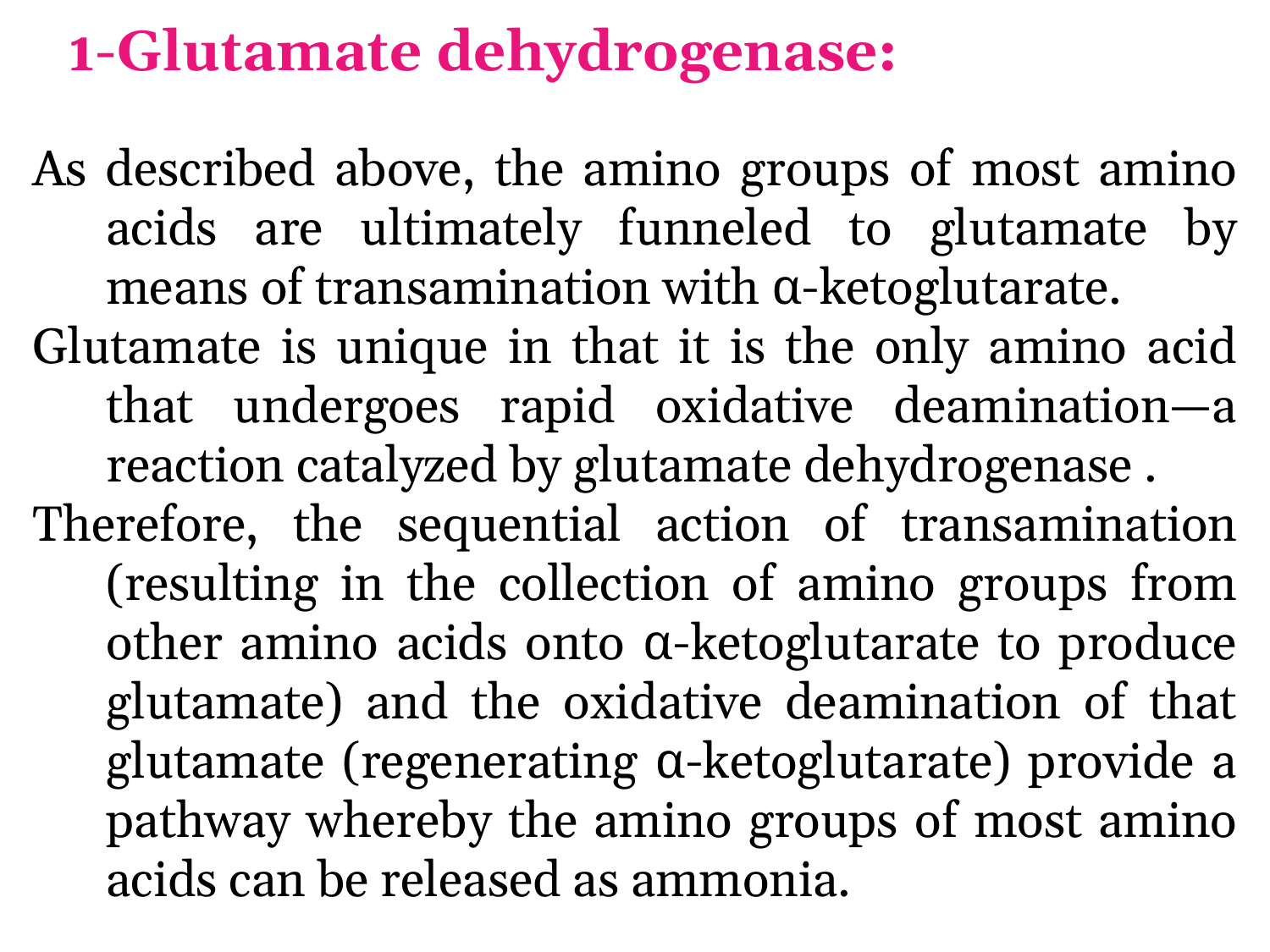

1-Glutamate dehydrogenase:

As described above, the amino groups of most amino acids are ultimately funneled to glutamate by means of transamination with α-ketoglutarate.
Glutamate is unique in that it is the only amino acid that undergoes rapid oxidative deamination—a reaction catalyzed by glutamate dehydrogenase .
Therefore, the sequential action of transamination (resulting in the collection of amino groups from other amino acids onto α-ketoglutarate to produce glutamate) and the oxidative deamination of that glutamate (regenerating α-ketoglutarate) provide a pathway whereby the amino groups of most amino acids can be released as ammonia.